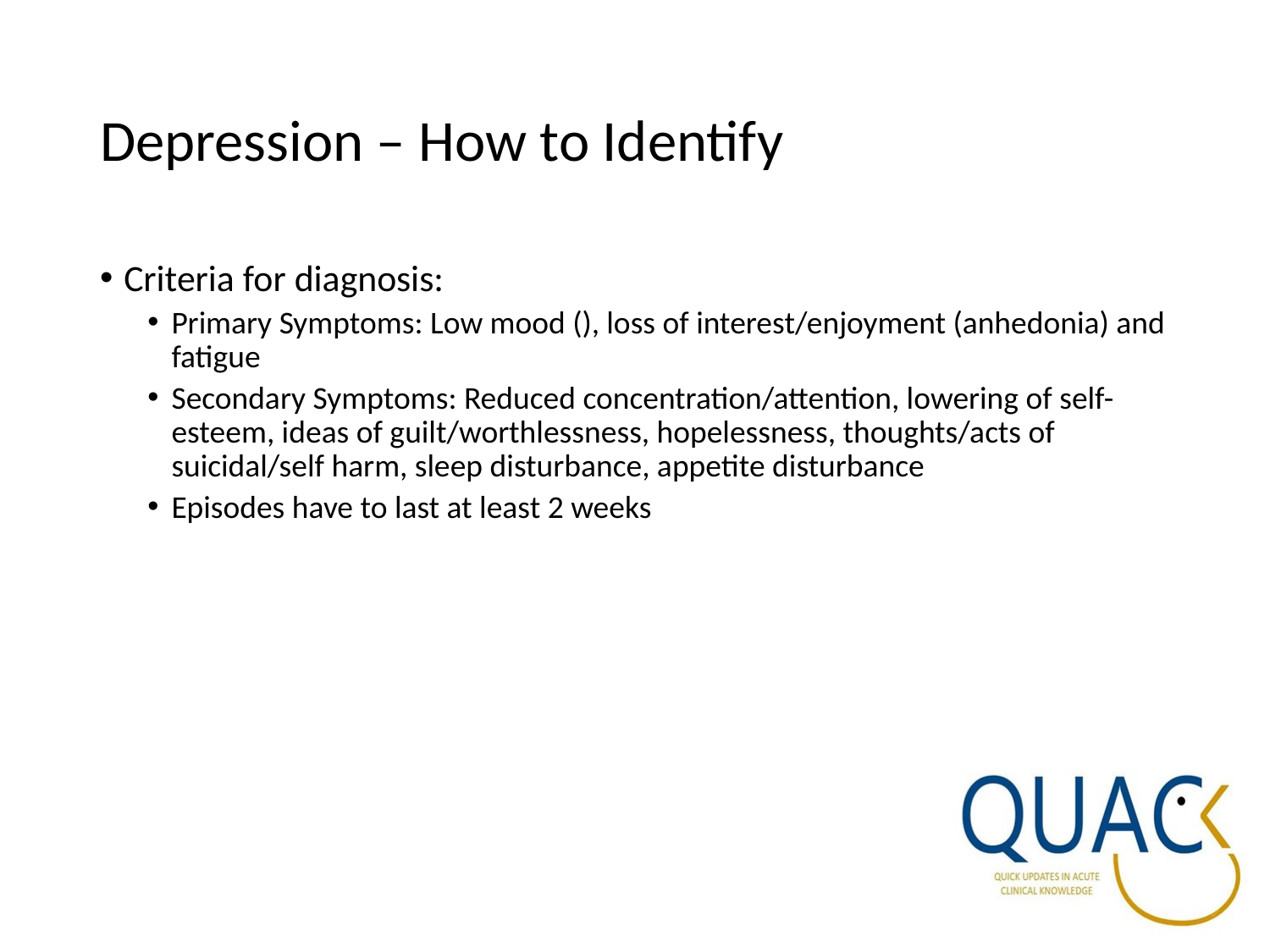

# Depression – How to Identify
Criteria for diagnosis:
Primary Symptoms: Low mood (), loss of interest/enjoyment (anhedonia) and fatigue
Secondary Symptoms: Reduced concentration/attention, lowering of self-esteem, ideas of guilt/worthlessness, hopelessness, thoughts/acts of suicidal/self harm, sleep disturbance, appetite disturbance
Episodes have to last at least 2 weeks